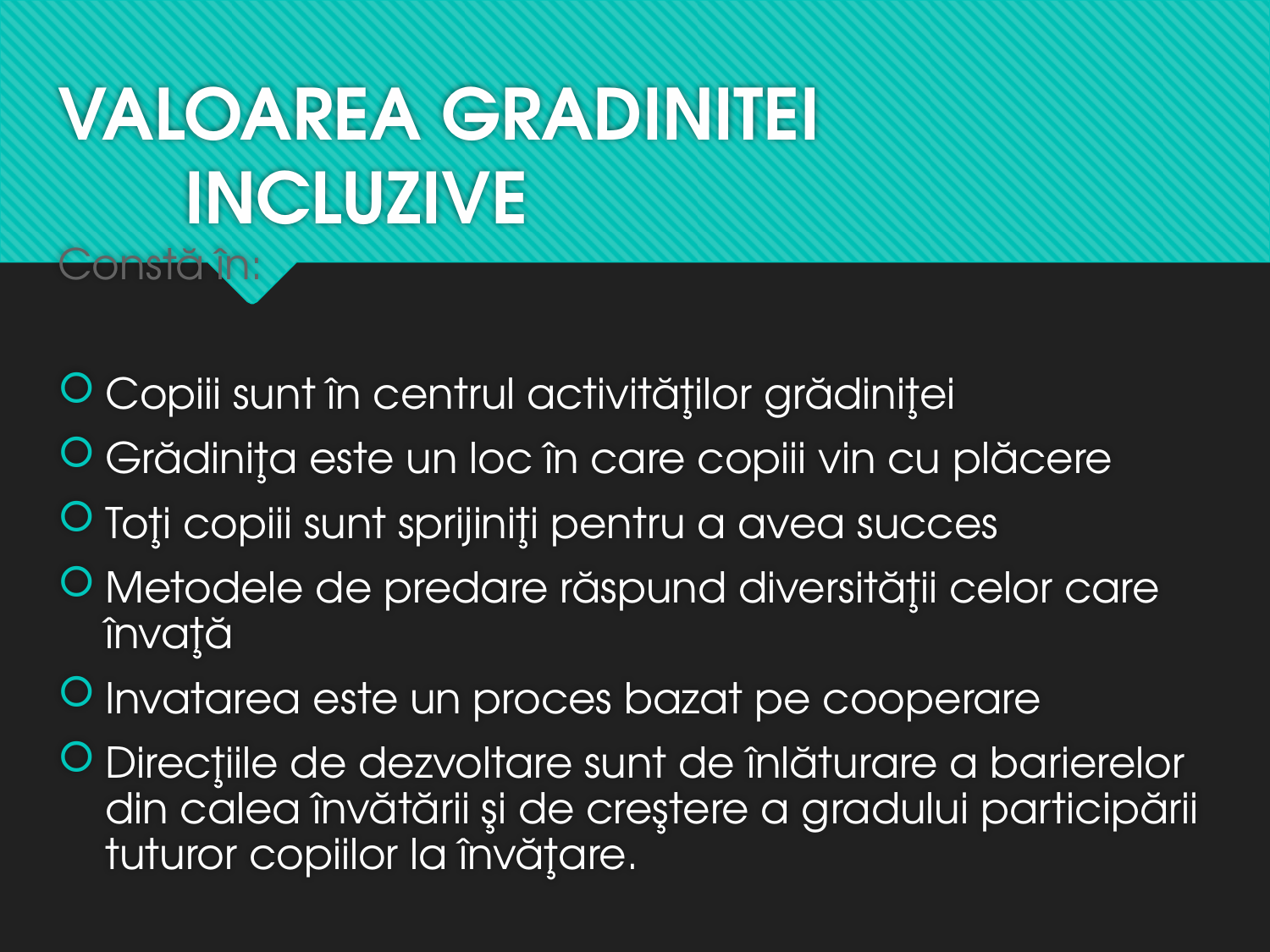

# VALOAREA GRADINITEI   			INCLUZIVE
Constă în:

Copiii sunt în centrul activităţilor grădiniţei
Grădiniţa este un loc în care copiii vin cu plăcere
Toţi copiii sunt sprijiniţi pentru a avea succes
Metodele de predare răspund diversităţii celor care învaţă
Invatarea este un proces bazat pe cooperare
Direcţiile de dezvoltare sunt de înlăturare a barierelor din calea învătării şi de creştere a gradului participării tuturor copiilor la învăţare.